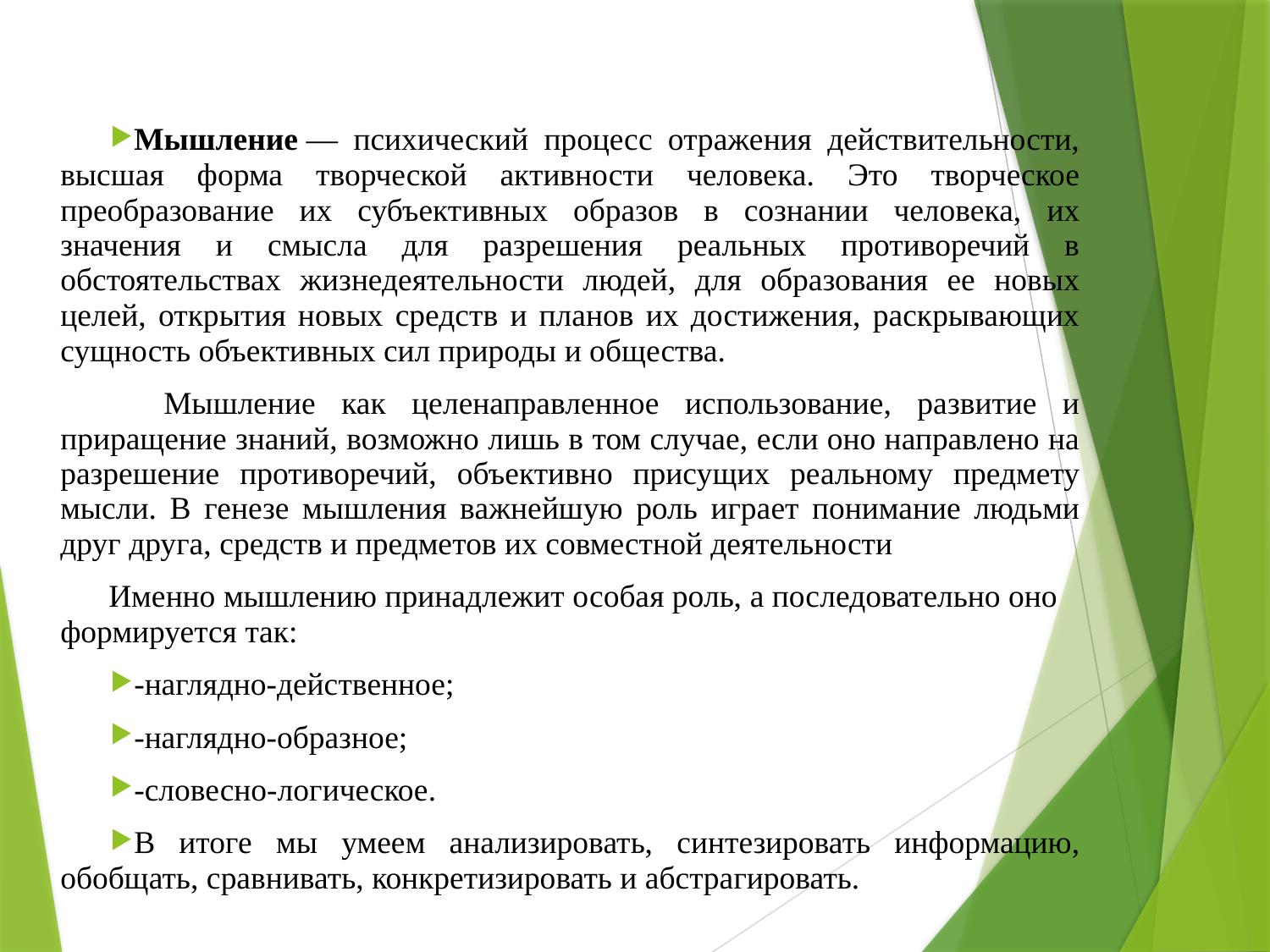

Мышление — психический процесс отражения действительности, высшая форма творческой активности человека. Это творческое преобразование их субъективных образов в сознании человека, их значения и смысла для разрешения реальных противоречий в обстоятельствах жизнедеятельности людей, для образования ее новых целей, открытия новых средств и планов их достижения, раскрывающих сущность объективных сил природы и общества.
    Мышление как целенаправленное использование, развитие и приращение знаний, возможно лишь в том случае, если оно направлено на разрешение противоречий, объективно присущих реальному предмету мысли. В генезе мышления важнейшую роль играет понимание людьми друг друга, средств и предметов их совместной деятельности
      Именно мышлению принадлежит особая роль, а последовательно оно формируется так:
-наглядно-действенное;
-наглядно-образное;
-словесно-логическое.
В итоге мы умеем анализировать, синтезировать информацию, обобщать, сравнивать, конкретизировать и абстрагировать.